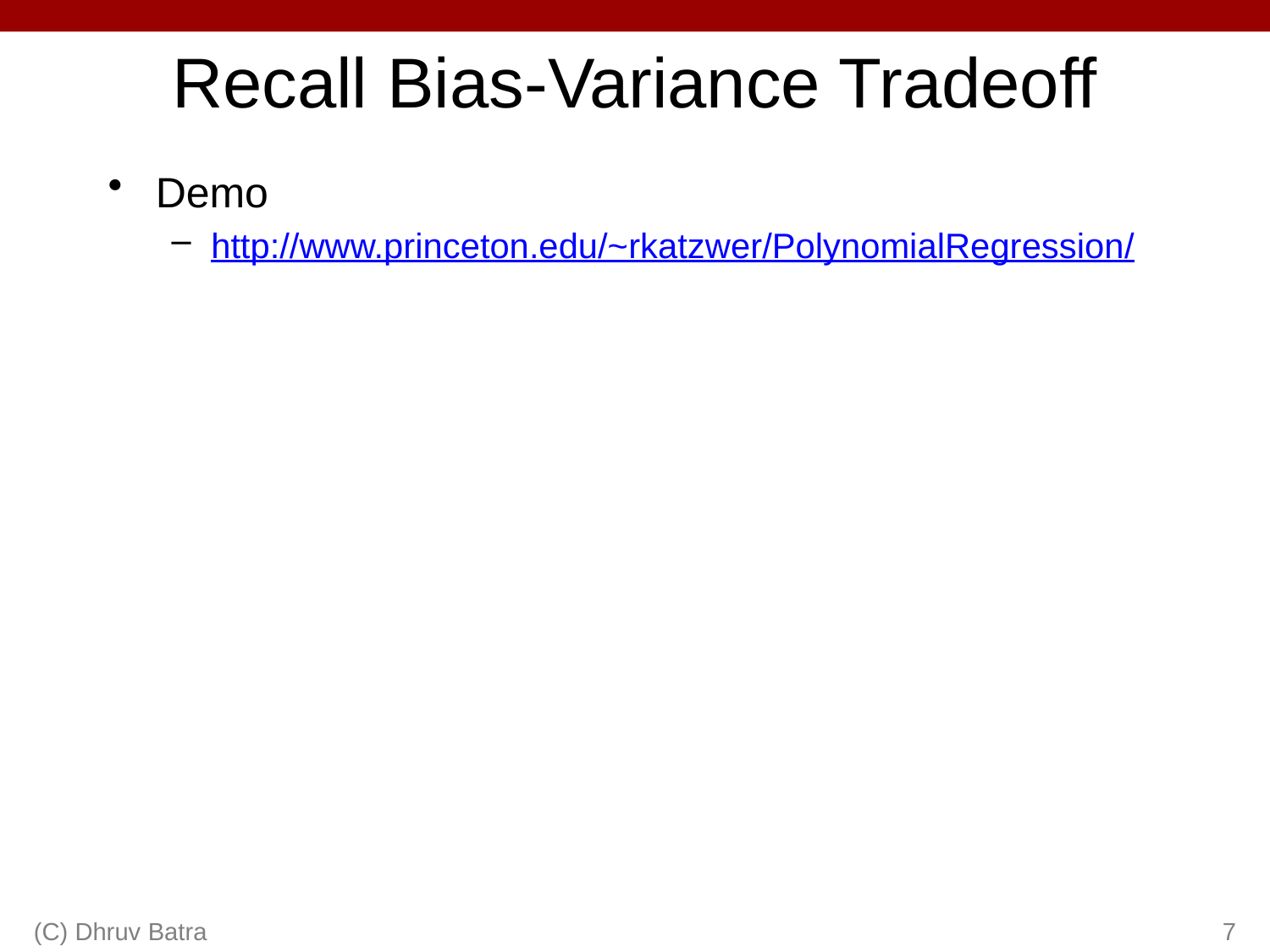

# Recall Bias-Variance Tradeoff
Demo
http://www.princeton.edu/~rkatzwer/PolynomialRegression/

(C) Dhruv Batra
7